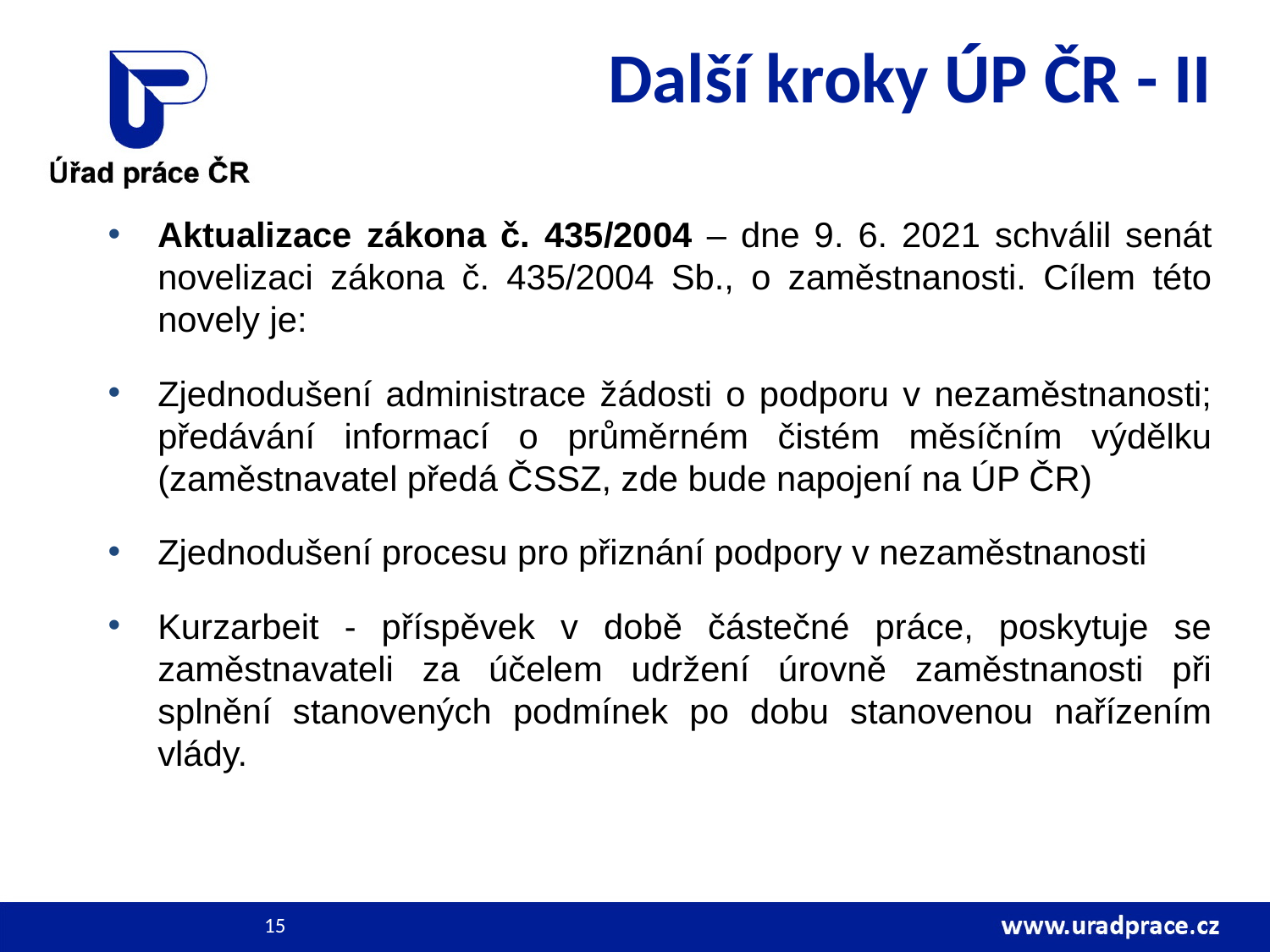

# Další kroky ÚP ČR - II
Aktualizace zákona č. 435/2004 – dne 9. 6. 2021 schválil senát novelizaci zákona č. 435/2004 Sb., o zaměstnanosti. Cílem této novely je:
Zjednodušení administrace žádosti o podporu v nezaměstnanosti; předávání informací o průměrném čistém měsíčním výdělku (zaměstnavatel předá ČSSZ, zde bude napojení na ÚP ČR)
Zjednodušení procesu pro přiznání podpory v nezaměstnanosti
Kurzarbeit - příspěvek v době částečné práce, poskytuje se zaměstnavateli za účelem udržení úrovně zaměstnanosti při splnění stanovených podmínek po dobu stanovenou nařízením vlády.

15